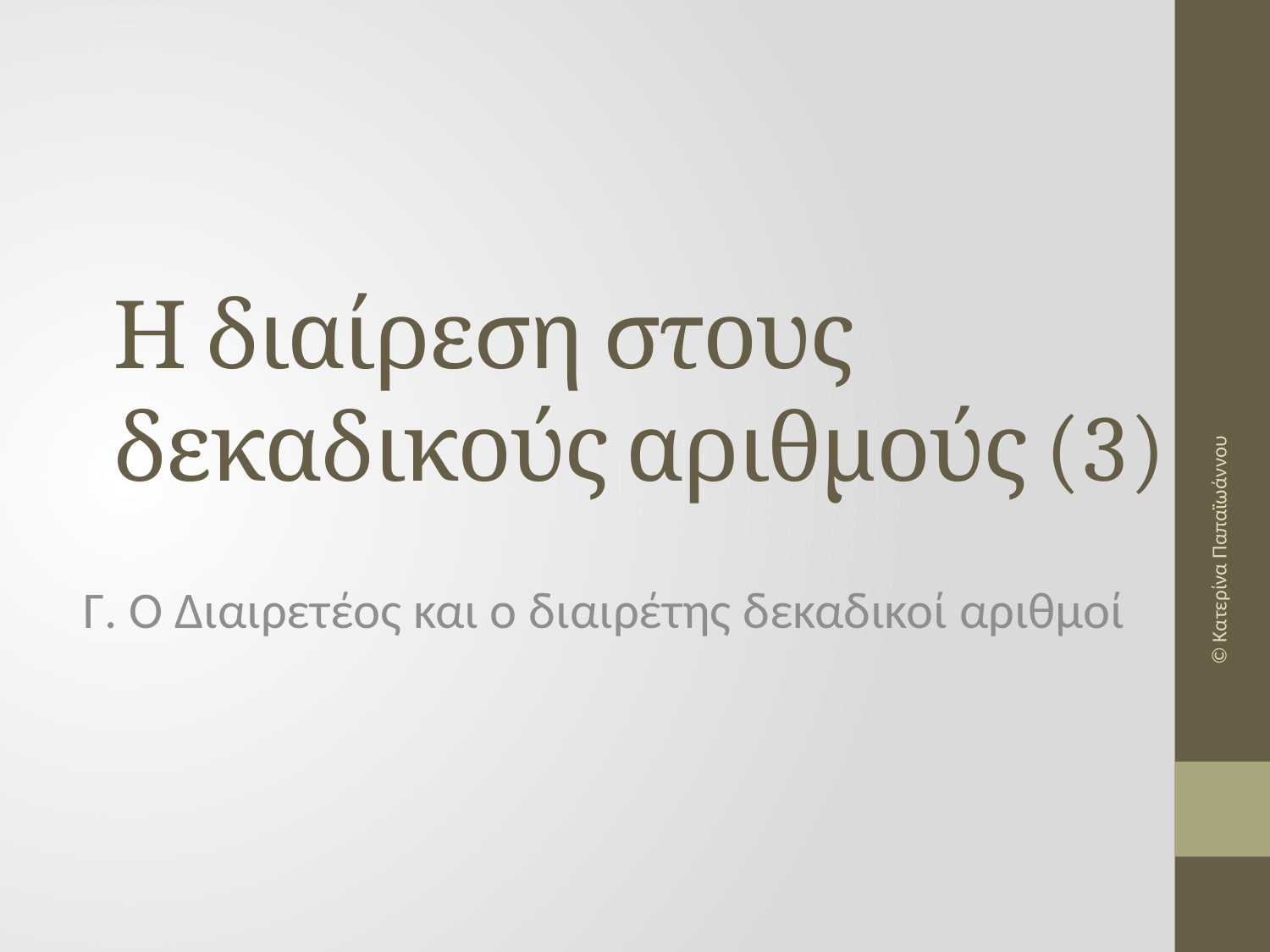

# Η διαίρεση στους δεκαδικούς αριθμούς (3)
© Κατερίνα Παπαϊωάννου
Γ. Ο Διαιρετέος και ο διαιρέτης δεκαδικοί αριθμοί